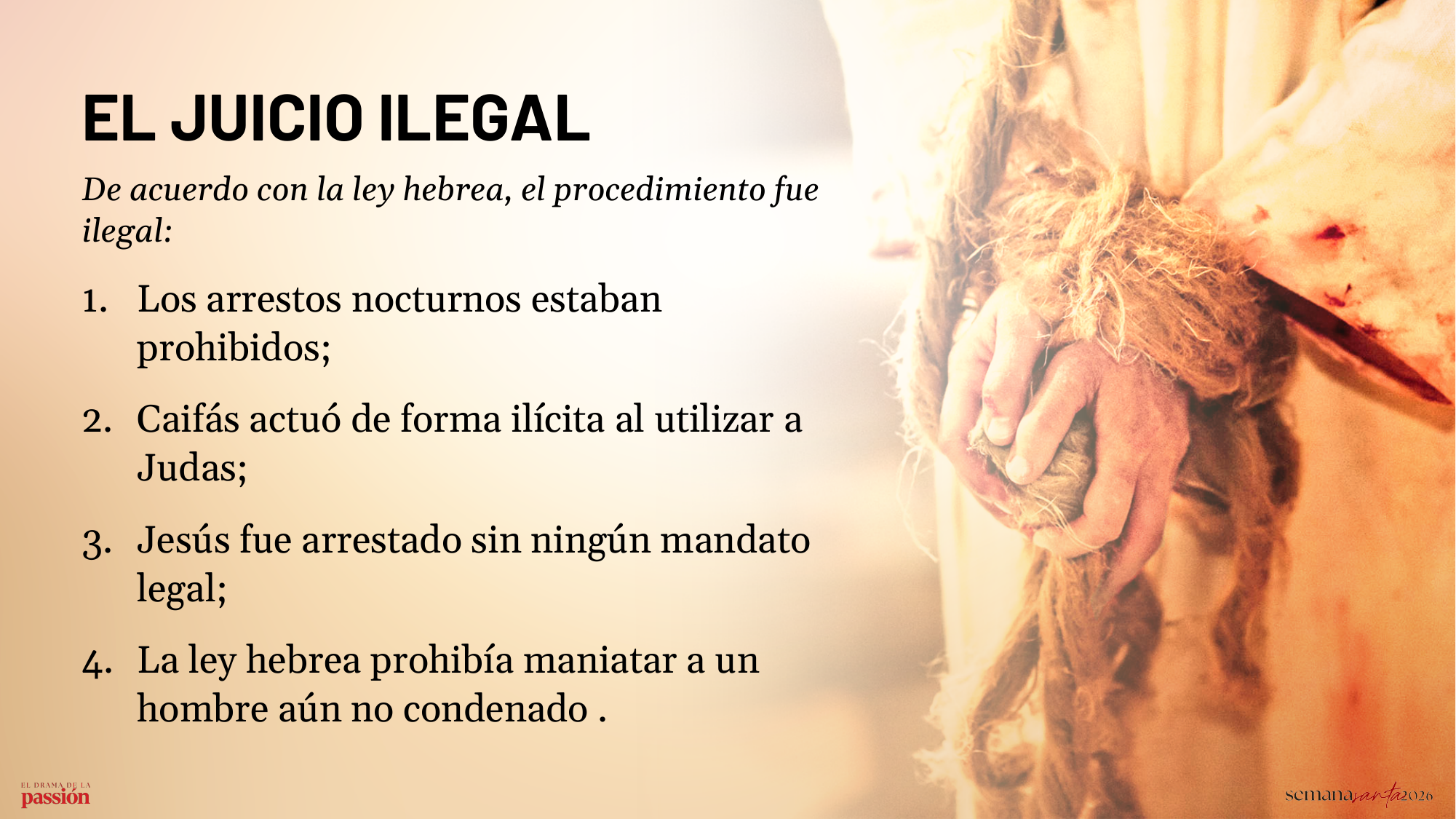

EL JUICIO ILEGAL
De acuerdo con la ley hebrea, el procedimiento fue ilegal:
Los arrestos nocturnos estaban prohibidos;
Caifás actuó de forma ilícita al utilizar a Judas;
Jesús fue arrestado sin ningún mandato legal;
La ley hebrea prohibía maniatar a un hombre aún no condenado .